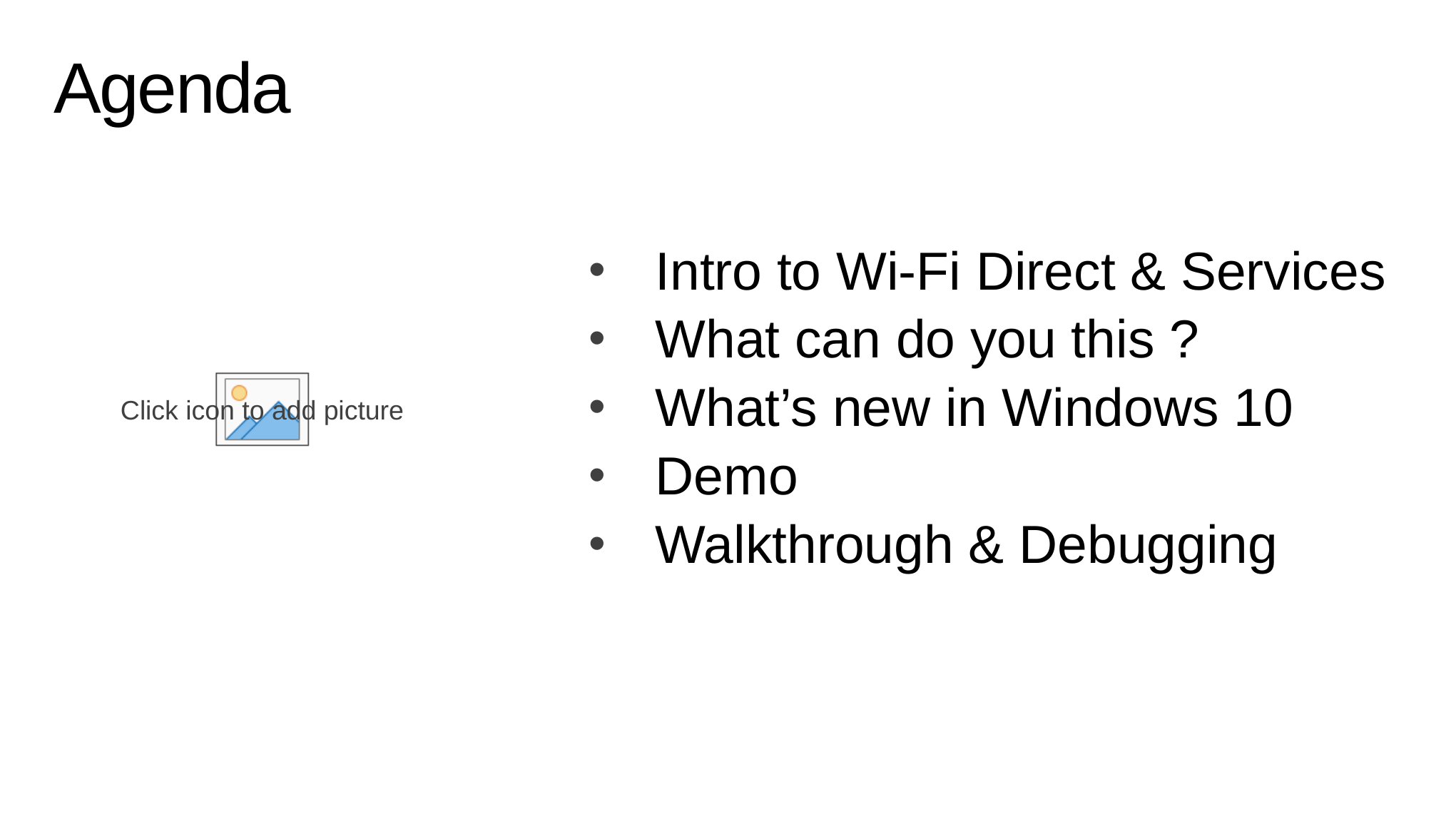

# Agenda

Intro to Wi-Fi Direct & Services
What can do you this ?
What’s new in Windows 10
Demo
Walkthrough & Debugging